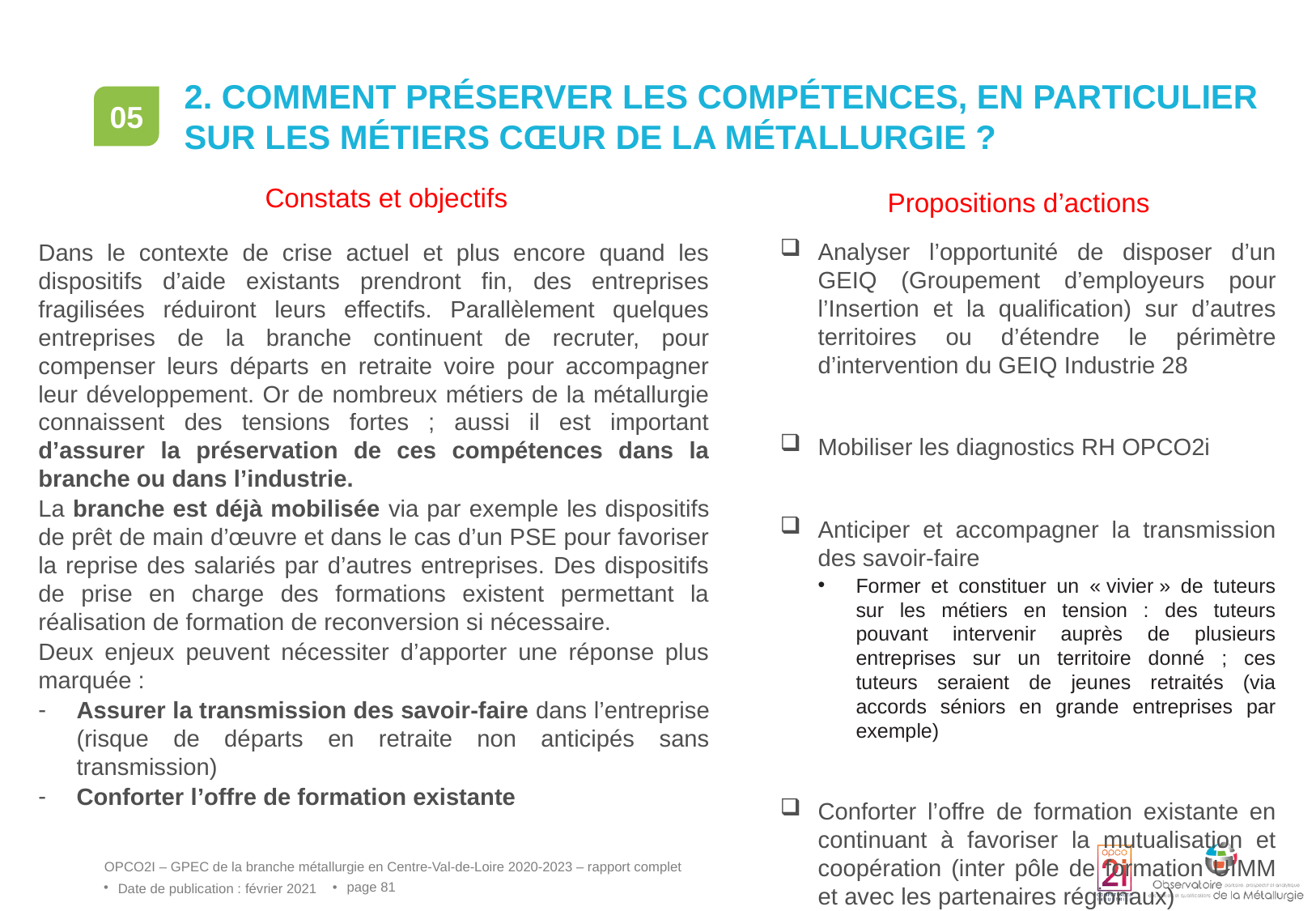

# 2. Comment préserver les compétences, en particulier sur les métiers cœur de la métallurgie ?
05
Constats et objectifs
Propositions d’actions
Analyser l’opportunité de disposer d’un GEIQ (Groupement d’employeurs pour l’Insertion et la qualification) sur d’autres territoires ou d’étendre le périmètre d’intervention du GEIQ Industrie 28

Mobiliser les diagnostics RH OPCO2i

Anticiper et accompagner la transmission des savoir-faire
Former et constituer un « vivier » de tuteurs sur les métiers en tension : des tuteurs pouvant intervenir auprès de plusieurs entreprises sur un territoire donné ; ces tuteurs seraient de jeunes retraités (via accords séniors en grande entreprises par exemple)

Conforter l’offre de formation existante en continuant à favoriser la mutualisation et coopération (inter pôle de formation UIMM et avec les partenaires régionaux)
Dans le contexte de crise actuel et plus encore quand les dispositifs d’aide existants prendront fin, des entreprises fragilisées réduiront leurs effectifs. Parallèlement quelques entreprises de la branche continuent de recruter, pour compenser leurs départs en retraite voire pour accompagner leur développement. Or de nombreux métiers de la métallurgie connaissent des tensions fortes ; aussi il est important d’assurer la préservation de ces compétences dans la branche ou dans l’industrie.
La branche est déjà mobilisée via par exemple les dispositifs de prêt de main d’œuvre et dans le cas d’un PSE pour favoriser la reprise des salariés par d’autres entreprises. Des dispositifs de prise en charge des formations existent permettant la réalisation de formation de reconversion si nécessaire.
Deux enjeux peuvent nécessiter d’apporter une réponse plus marquée :
Assurer la transmission des savoir-faire dans l’entreprise (risque de départs en retraite non anticipés sans transmission)
Conforter l’offre de formation existante